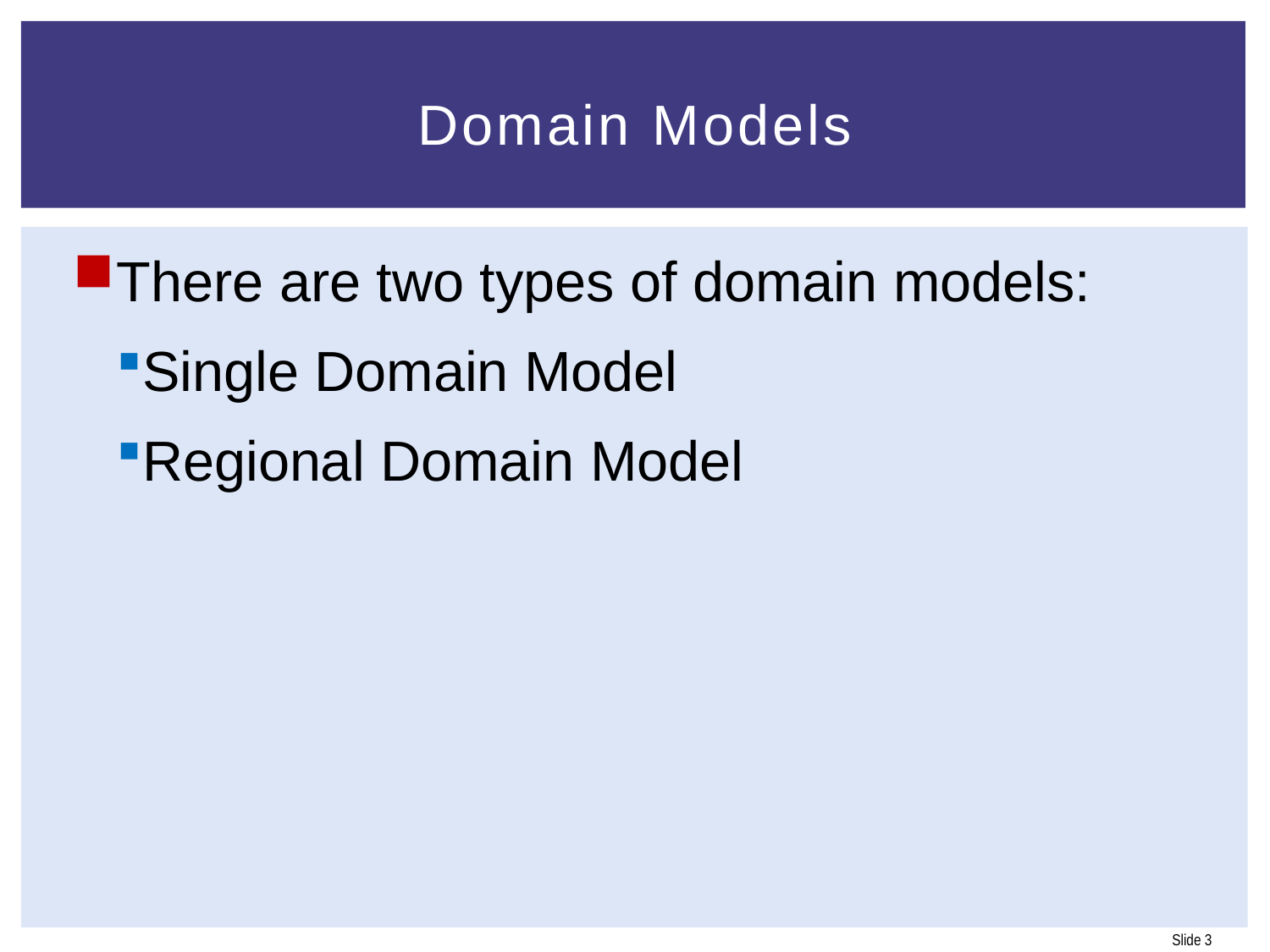

# Domain Models
There are two types of domain models:
Single Domain Model
Regional Domain Model